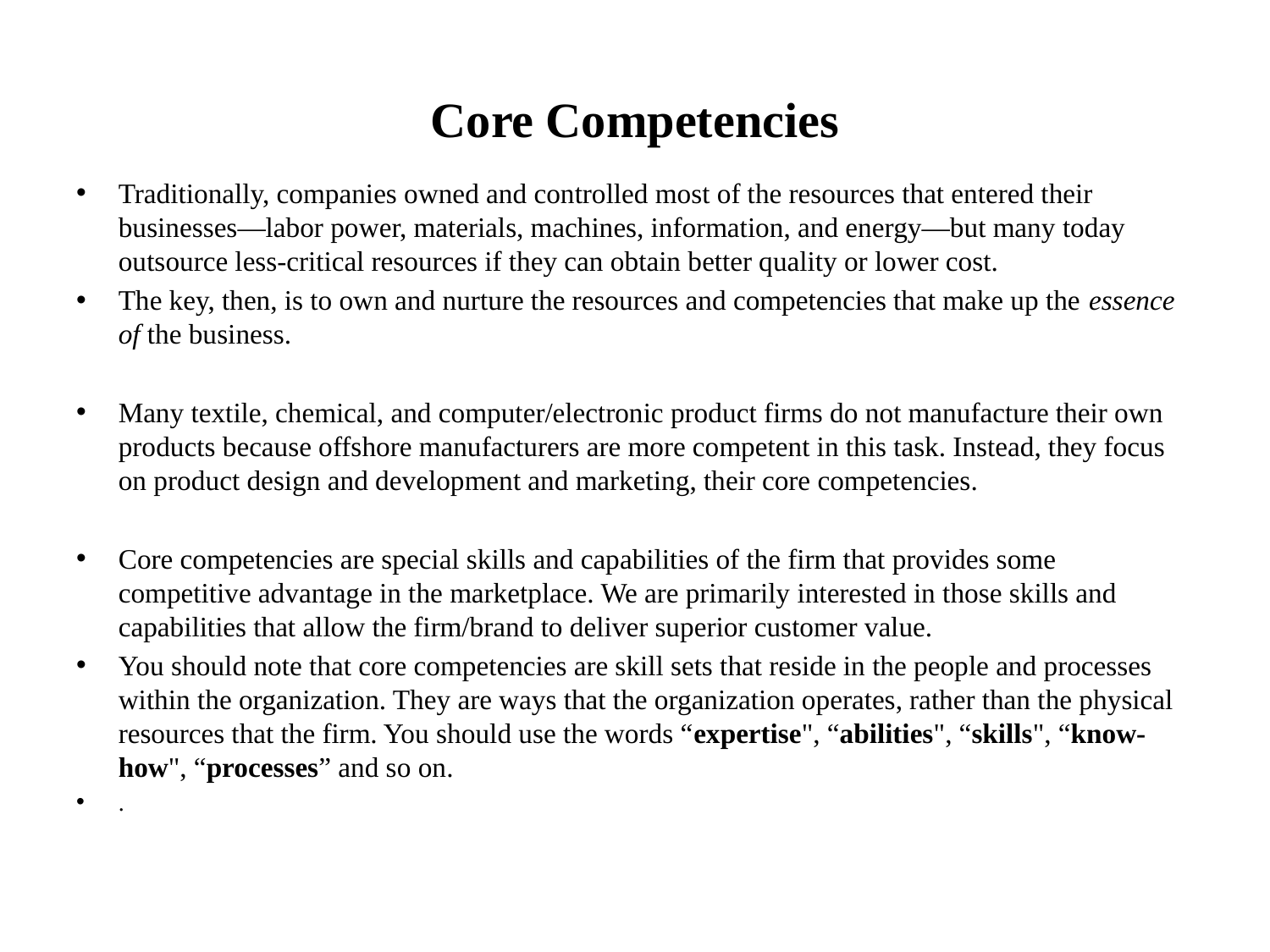

# Core Competencies
Traditionally, companies owned and controlled most of the resources that entered their businesses—labor power, materials, machines, information, and energy—but many today outsource less-critical resources if they can obtain better quality or lower cost.
The key, then, is to own and nurture the resources and competencies that make up the essence of the business.

Many textile, chemical, and computer/electronic product firms do not manufacture their own products because offshore manufacturers are more competent in this task. Instead, they focus on product design and development and marketing, their core competencies.

Core competencies are special skills and capabilities of the firm that provides some competitive advantage in the marketplace. We are primarily interested in those skills and capabilities that allow the firm/brand to deliver superior customer value.
You should note that core competencies are skill sets that reside in the people and processes within the organization. They are ways that the organization operates, rather than the physical resources that the firm. You should use the words “expertise", “abilities", “skills", “know-how", “processes” and so on.
.